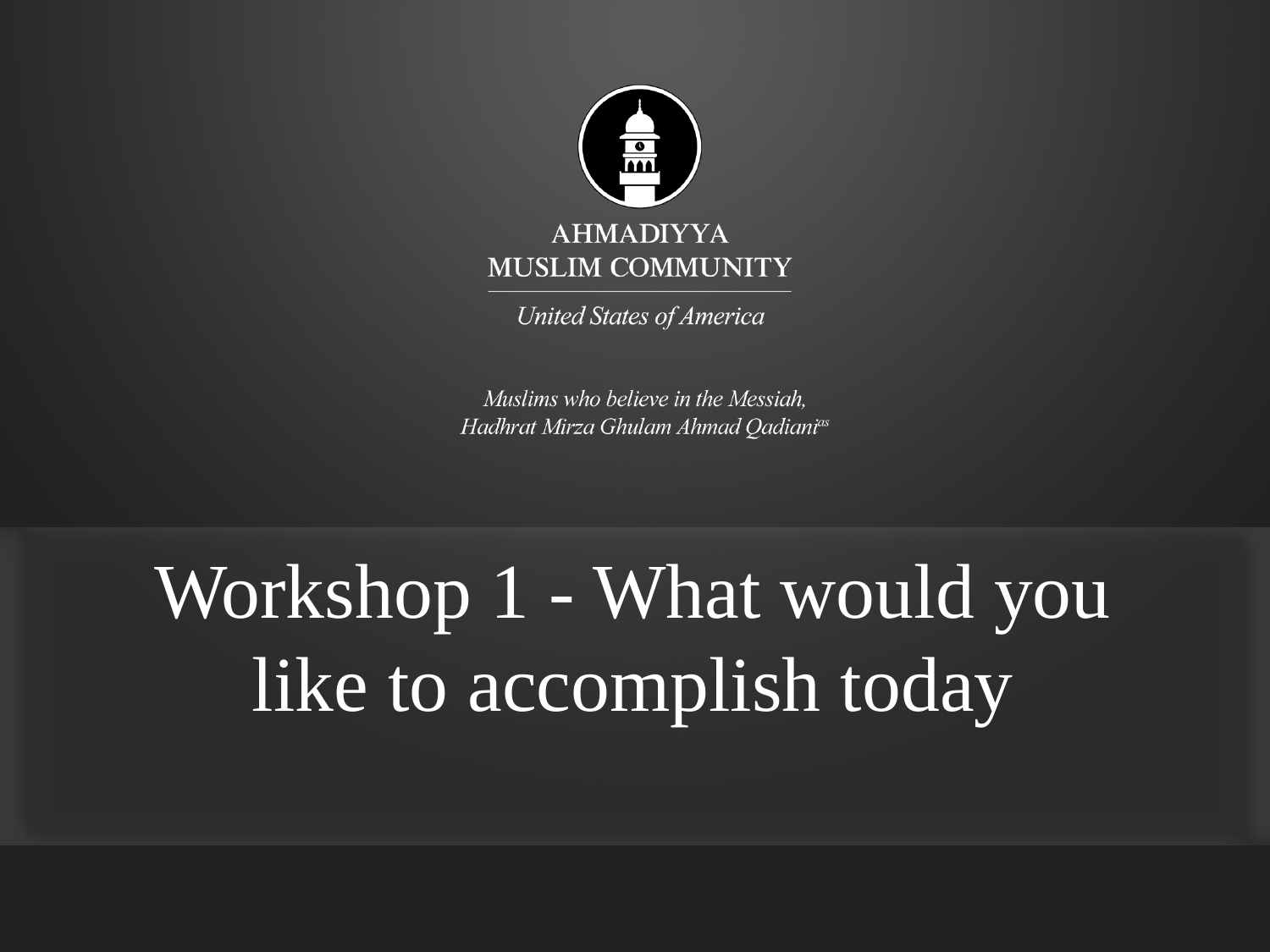

# Workshop 1 - What would you like to accomplish today